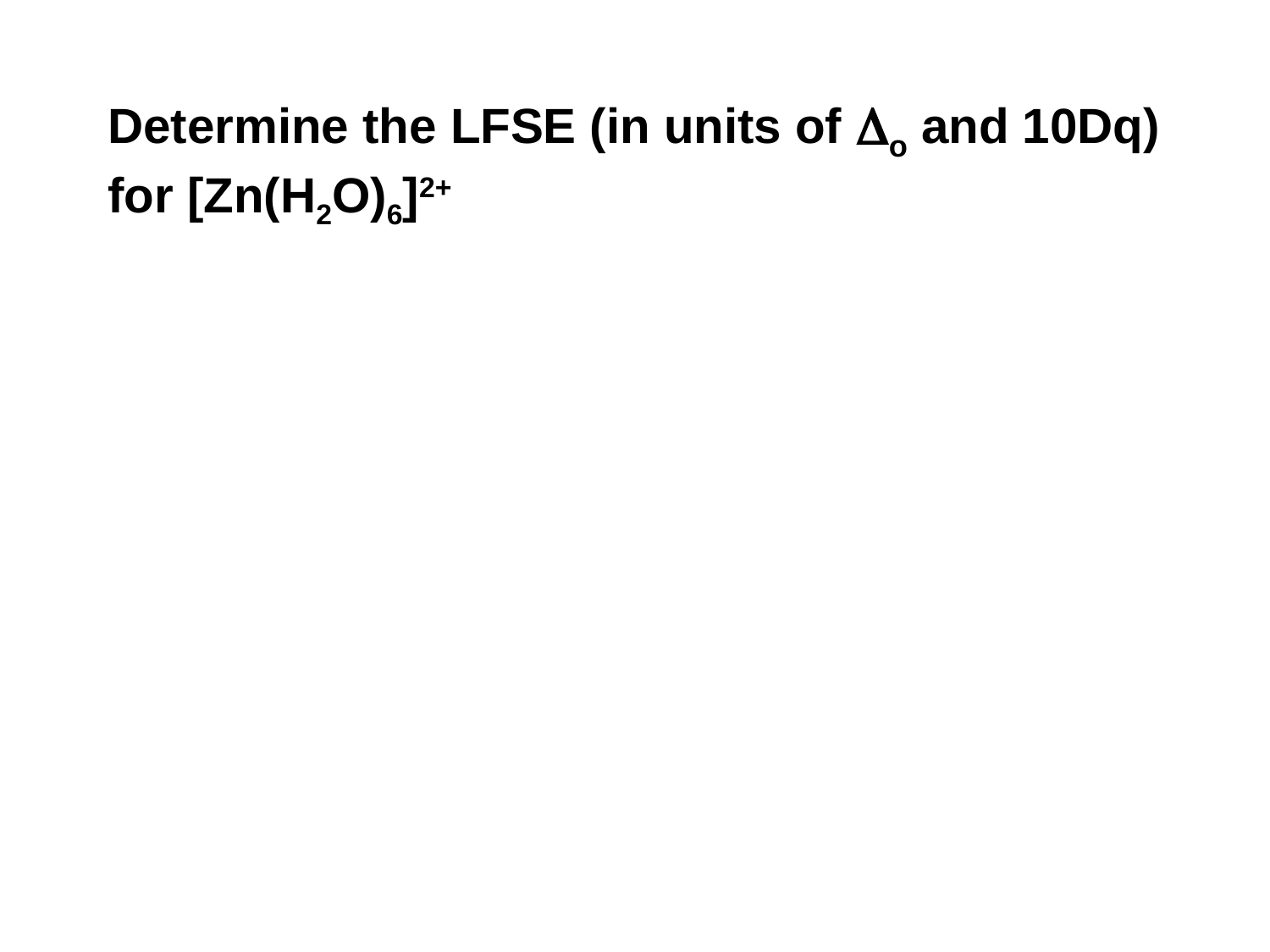

Determine the LFSE (in units of Δo and 10Dq)  for [Zn(H2O)6]2+